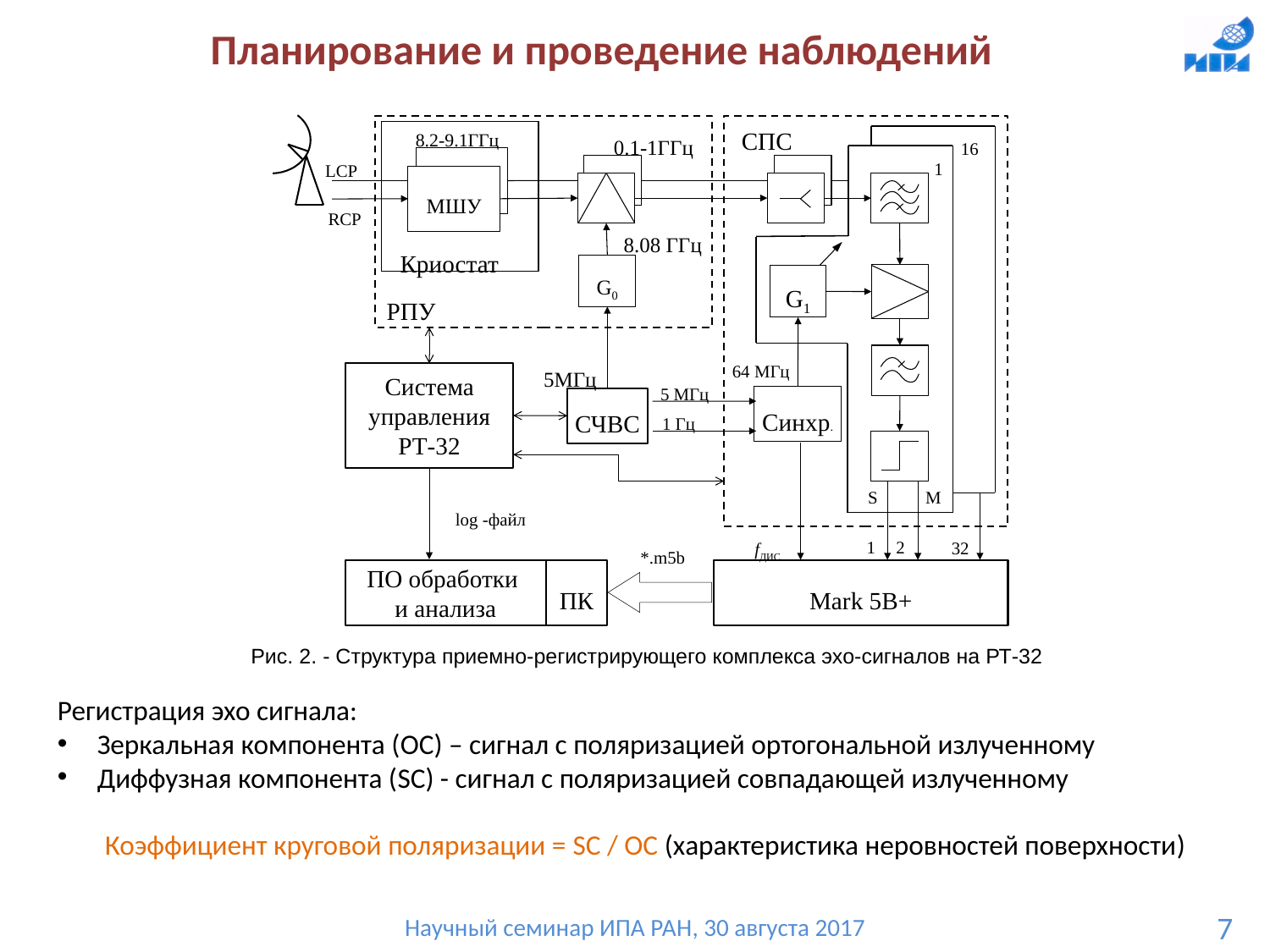

Планирование и проведение наблюдений

СПС

8.2-9.1ГГц

0.1-1ГГц
16
1

LCP

МШУ

RCP
8.08 ГГц
Криостат
G1
G0

РПУ

64 МГц
5МГц
Система управления РТ-32
5 МГц
Синхр.
СЧВС
1 Гц

S
M
log -файл
2
1
fДИС
32
*.m5b

ПО обработки
и анализа
ПК
Mark 5B+
Рис. 2. - Структура приемно-регистрирующего комплекса эхо-сигналов на РТ-32
Регистрация эхо сигнала:
Зеркальная компонента (OC) – сигнал с поляризацией ортогональной излученному
Диффузная компонента (SC) - сигнал с поляризацией совпадающей излученному

Коэффициент круговой поляризации = SC / OC (характеристика неровностей поверхности)